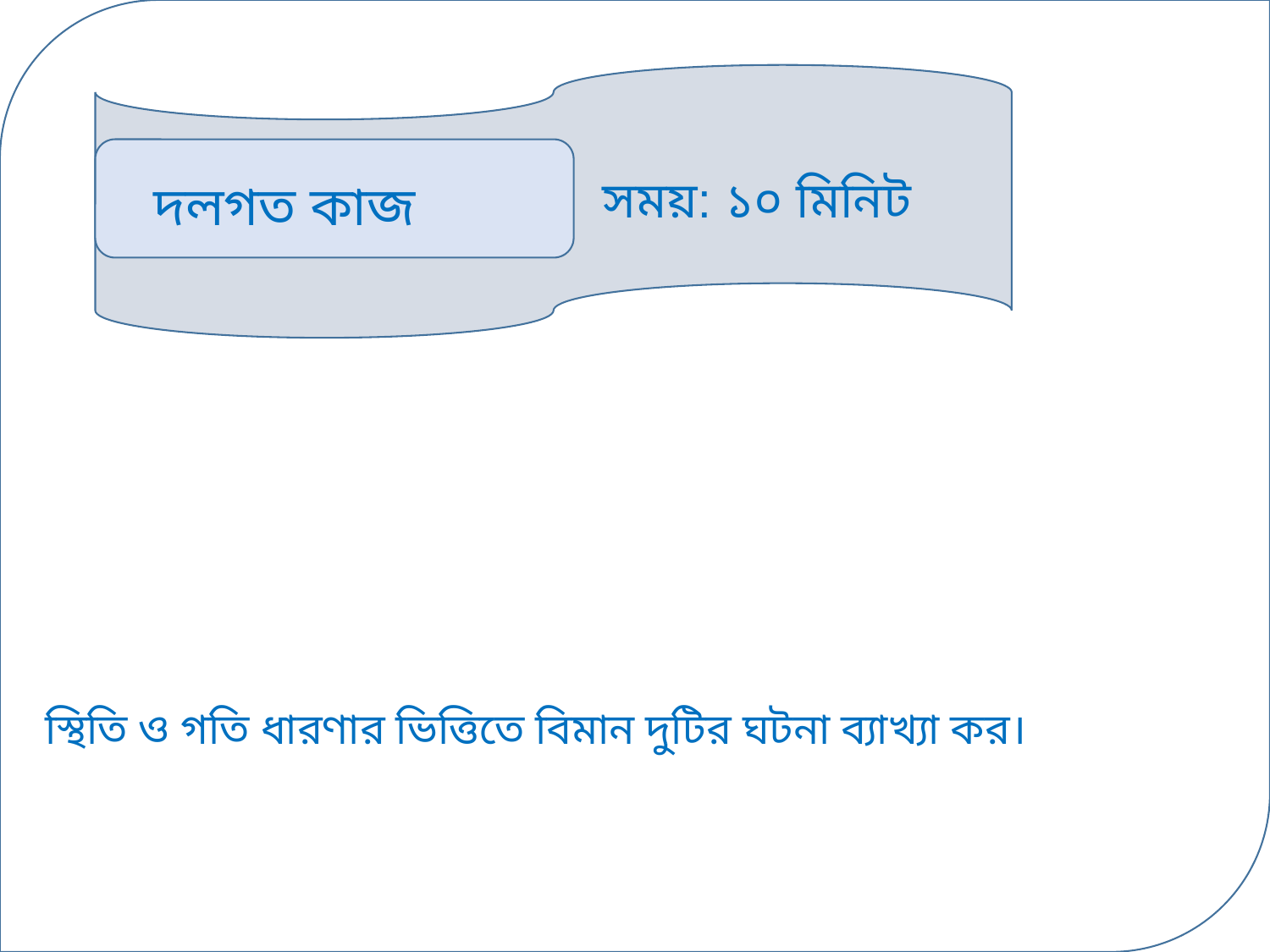

সময়: ১০ মিনিট

দলগত কাজ
স্থিতি ও গতি ধারণার ভিত্তিতে বিমান দুটির ঘটনা ব্যাখ্যা কর।